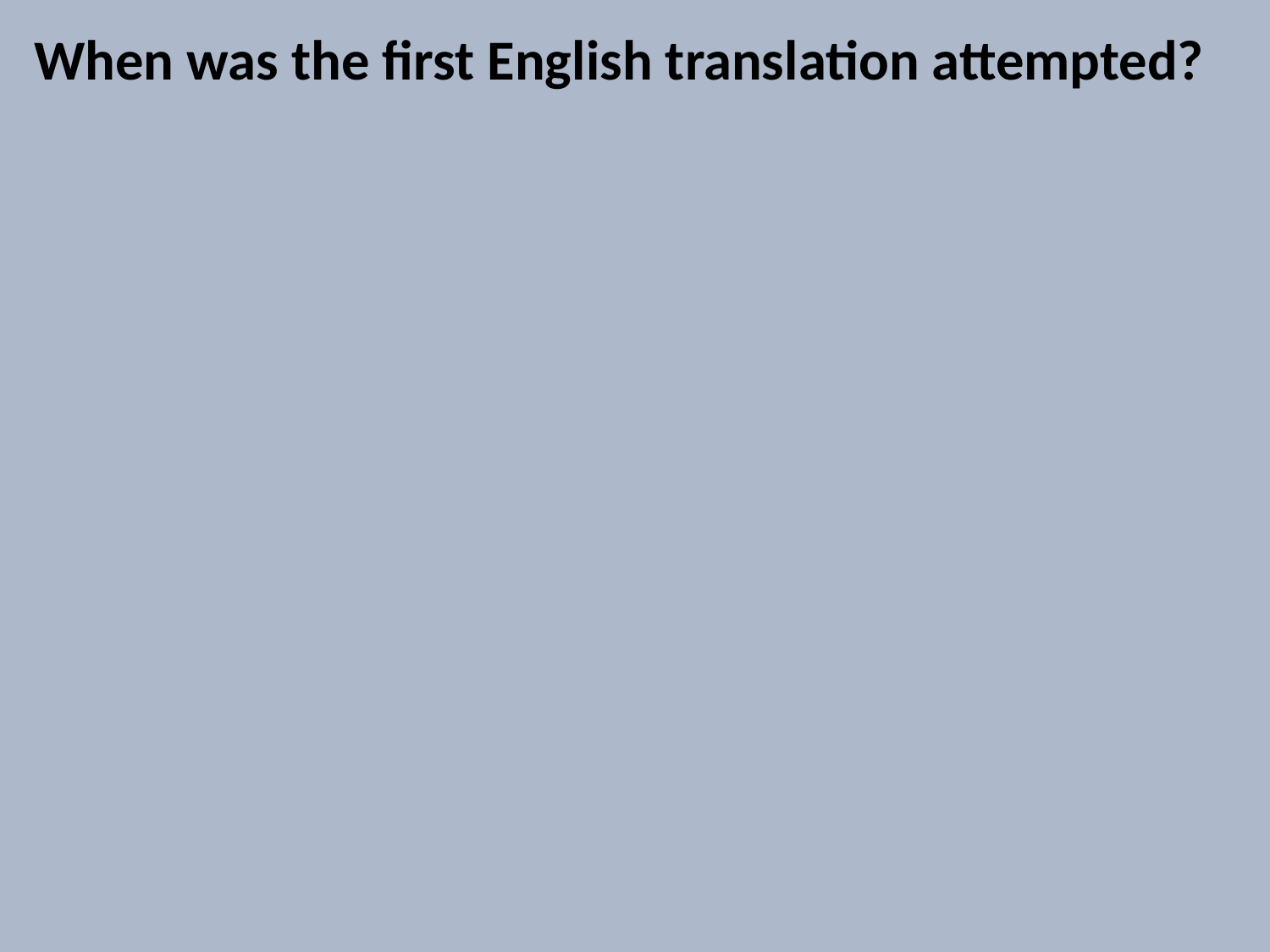

When was the first English translation attempted?